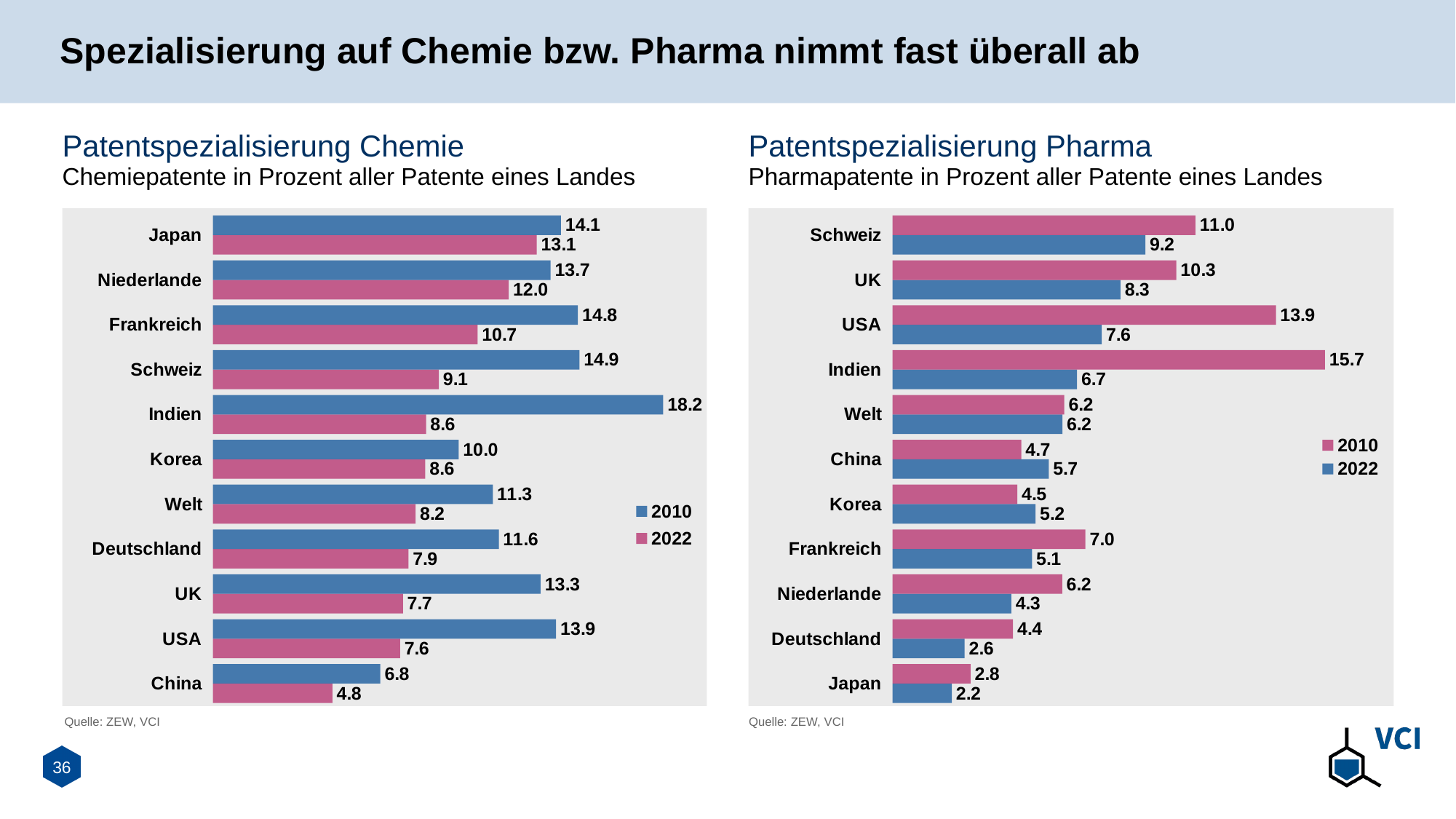

# Spezialisierung auf Chemie bzw. Pharma nimmt fast überall ab
Patentspezialisierung Chemie
Patentspezialisierung Pharma
Chemiepatente in Prozent aller Patente eines Landes
Pharmapatente in Prozent aller Patente eines Landes

### Chart

| Category | 2022 | 2010 |
|---|---|---|
| China | 4.839081121538372 | 6.778087279480037 |
| USA | 7.586206896551724 | 13.90049449994954 |
| UK | 7.696506550218342 | 13.27174402884182 |
| Deutschland | 7.921908587940937 | 11.58180096025084 |
| Welt | 8.212244560897645 | 11.33827408617008 |
| Korea | 8.600322566583845 | 9.956111833550064 |
| Indien | 8.635014836795252 | 18.236714975845413 |
| Schweiz | 9.148640603294304 | 14.851044908848376 |
| Frankreich | 10.719894206132738 | 14.784151389710232 |
| Niederlande | 11.98307366801308 | 13.67482277612623 |
| Japan | 13.117843165676184 | 14.096654628397642 |

### Chart

| Category | 2022 | 2010 |
|---|---|---|
| Japan | 2.1514505207794086 | 2.827409237787493 |
| Deutschland | 2.614793670930683 | 4.370121174510893 |
| Niederlande | 4.308520869397961 | 6.1513834895952435 |
| Frankreich | 5.058269278452764 | 6.99501562896004 |
| Korea | 5.187219388867095 | 4.526983094928479 |
| China | 5.665265703264436 | 4.669054251226953 |
| Welt | 6.160817818027919 | 6.223841225976636 |
| Indien | 6.691394658753709 | 15.67632850241546 |
| USA | 7.586206896551724 | 13.90049449994954 |
| UK | 8.264192139737991 | 10.286164939161784 |
| Schweiz | 9.16848581067672 | 10.982658959537572 |
Quelle: ZEW, VCI
Quelle: ZEW, VCI

36